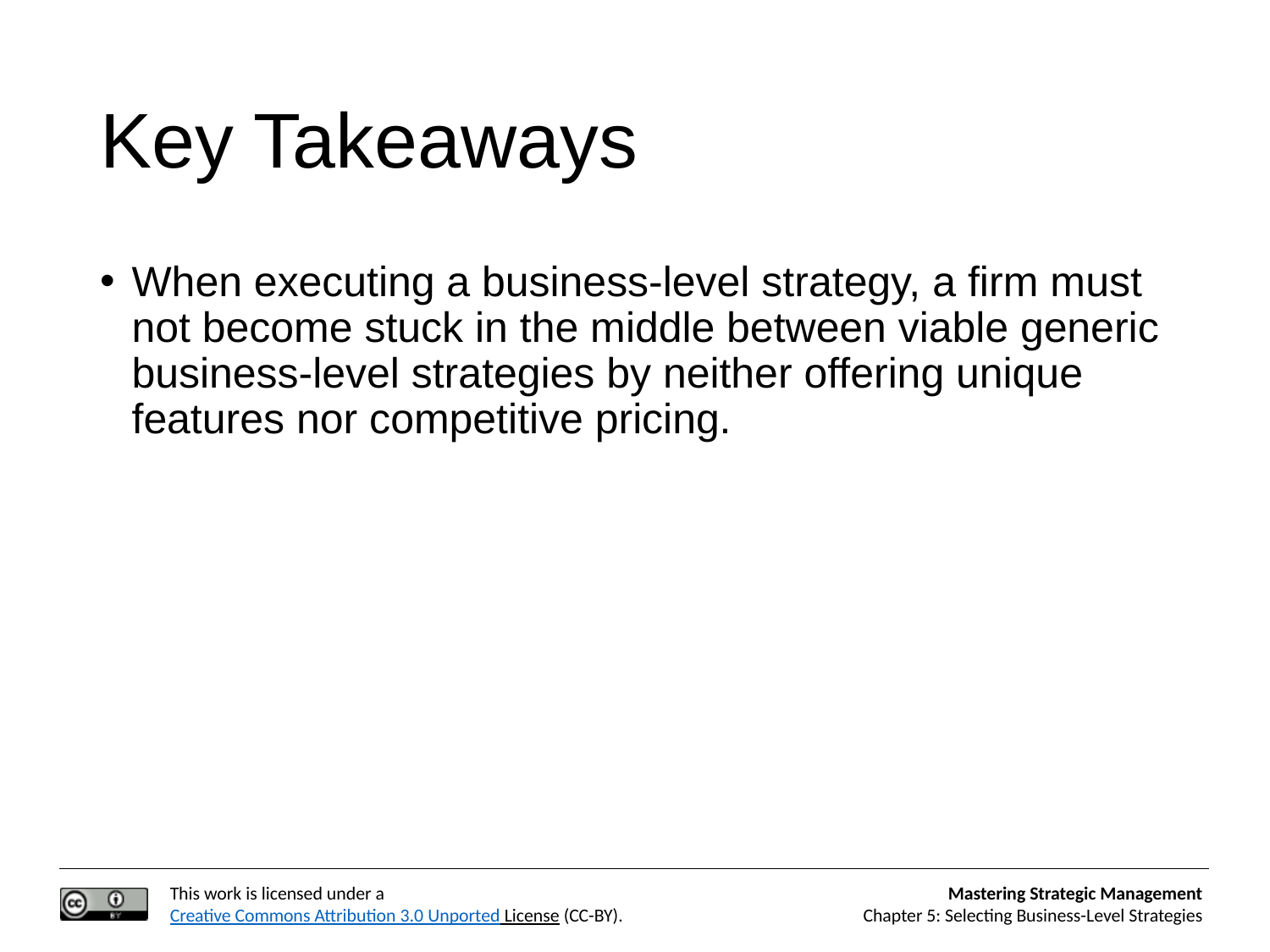

# Key Takeaways
When executing a business-level strategy, a firm must not become stuck in the middle between viable generic business-level strategies by neither offering unique features nor competitive pricing.